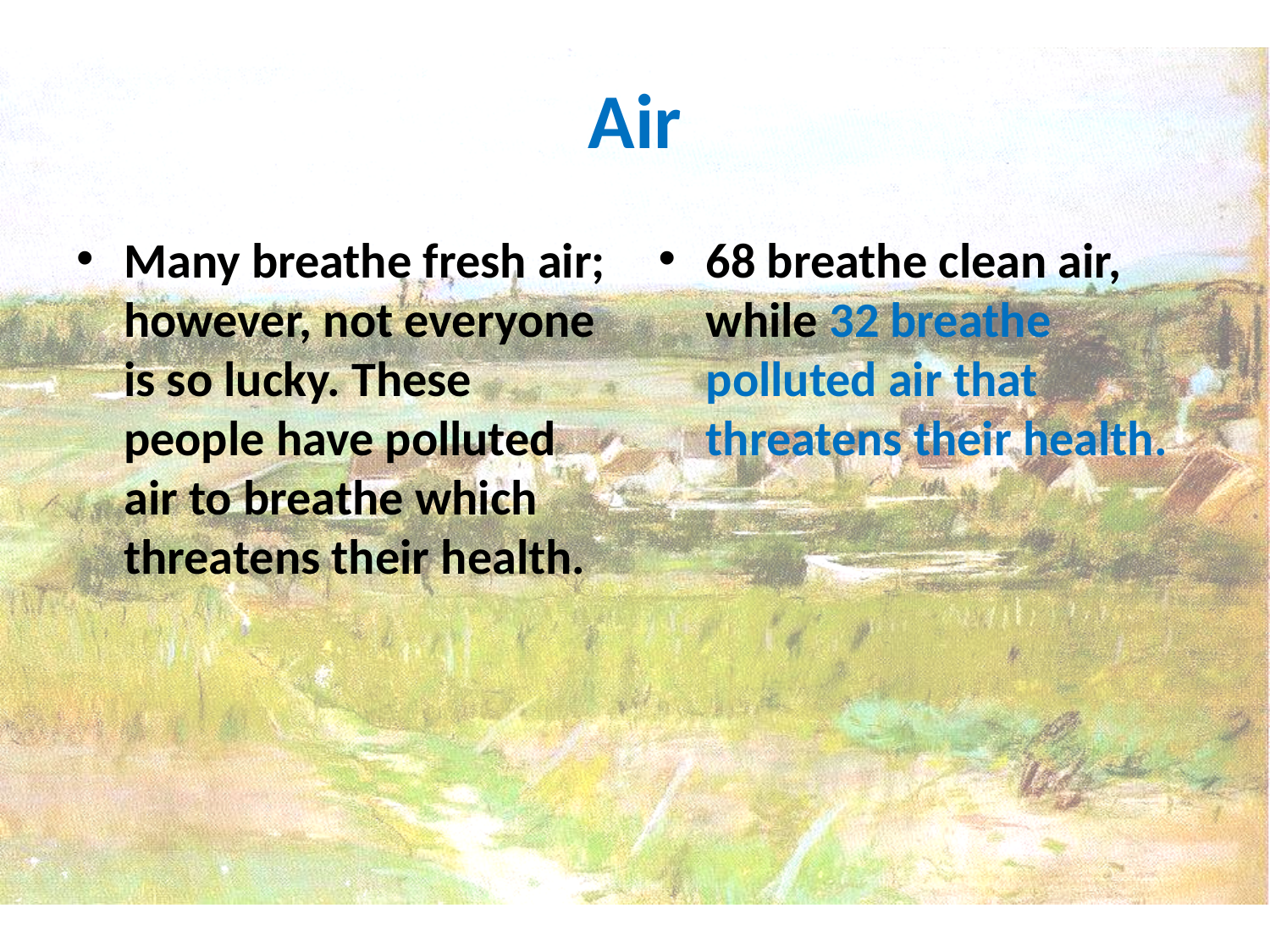

# Air
Many breathe fresh air; however, not everyone is so lucky. These people have polluted air to breathe which threatens their health.
68 breathe clean air, while 32 breathe polluted air that threatens their health.